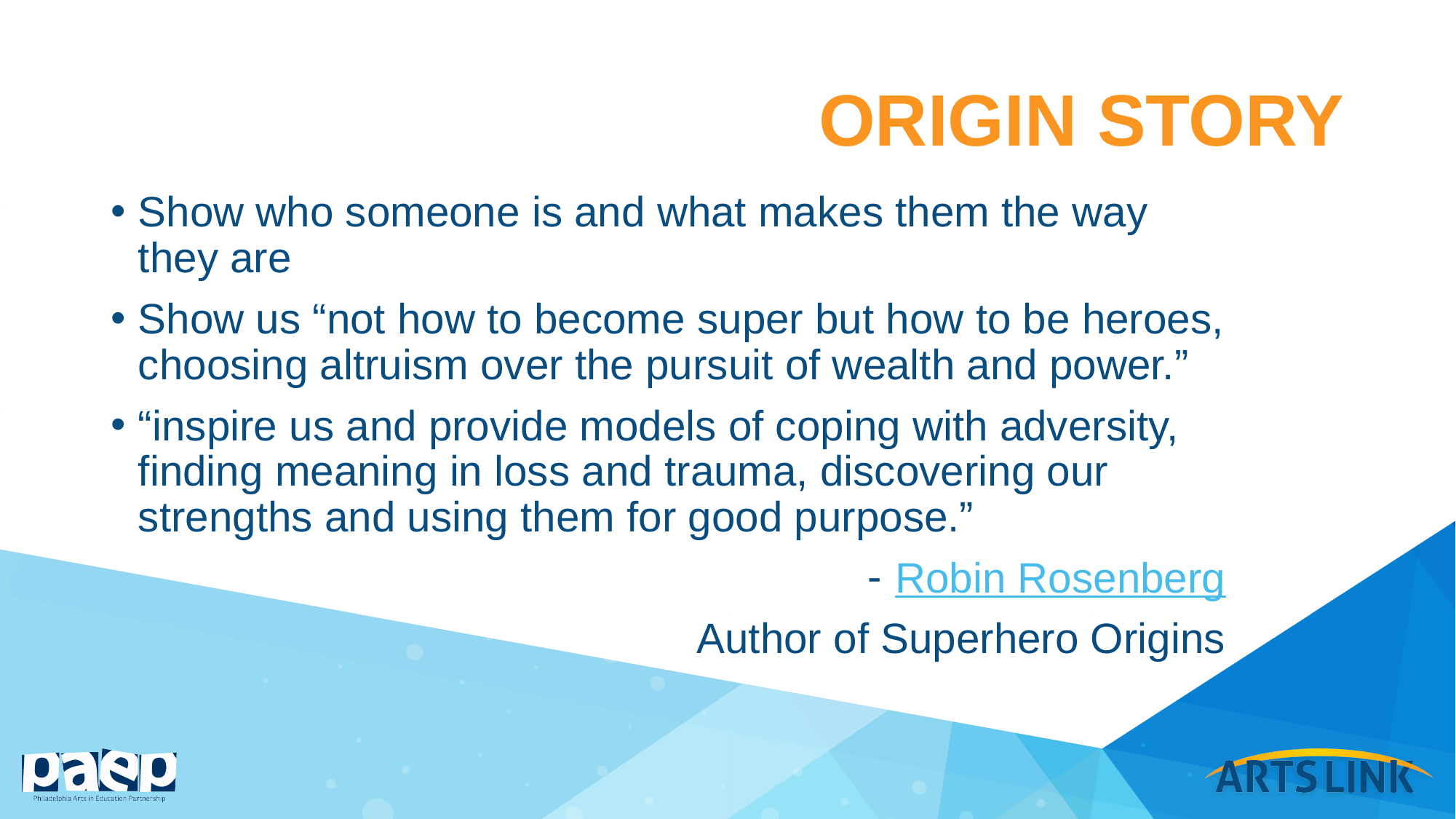

# Origin story
Show who someone is and what makes them the way they are
Show us “not how to become super but how to be heroes, choosing altruism over the pursuit of wealth and power.”
“inspire us and provide models of coping with adversity, finding meaning in loss and trauma, discovering our strengths and using them for good purpose.”
Robin Rosenberg
Author of Superhero Origins